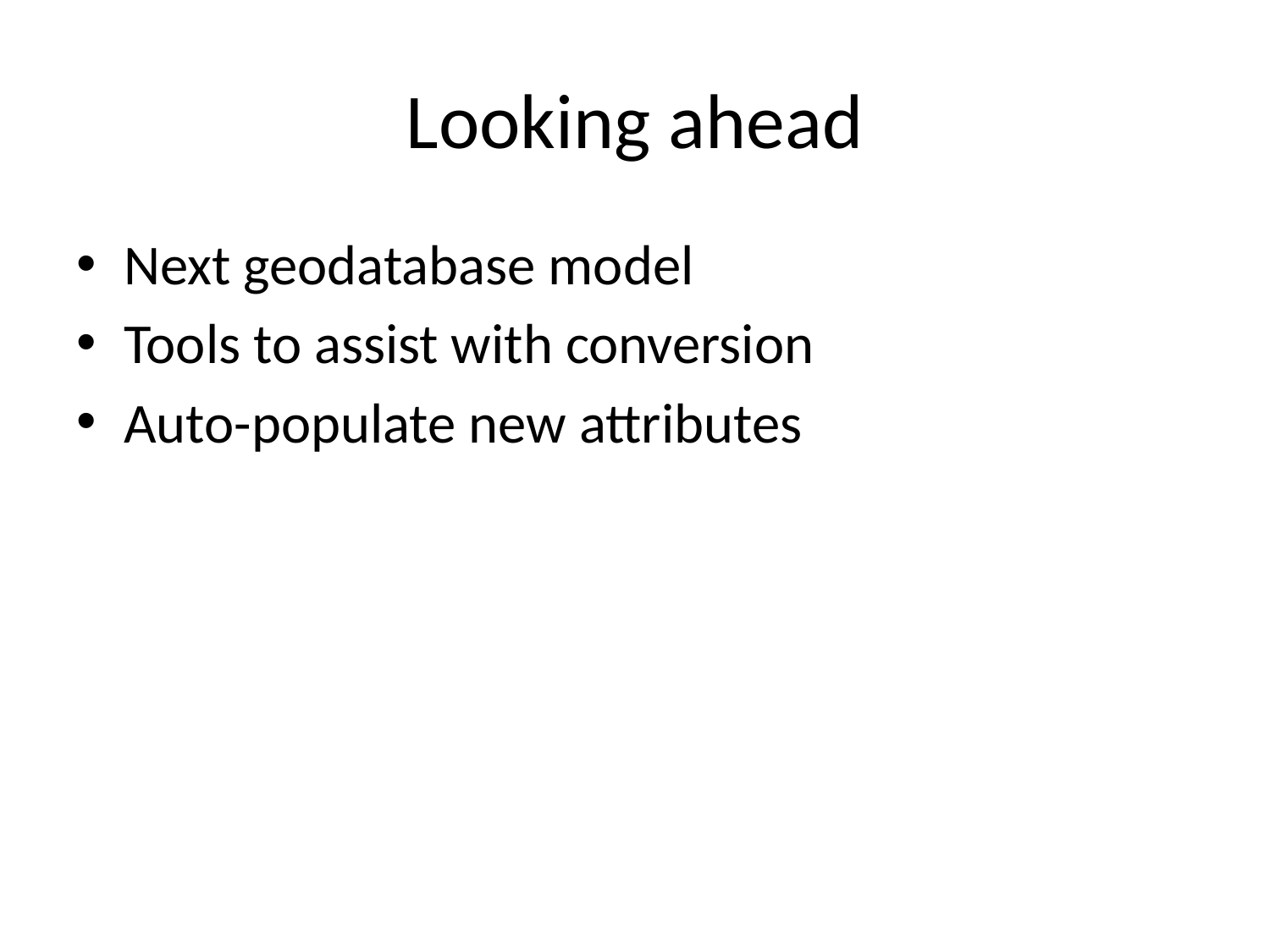

# Looking ahead
Next geodatabase model
Tools to assist with conversion
Auto-populate new attributes